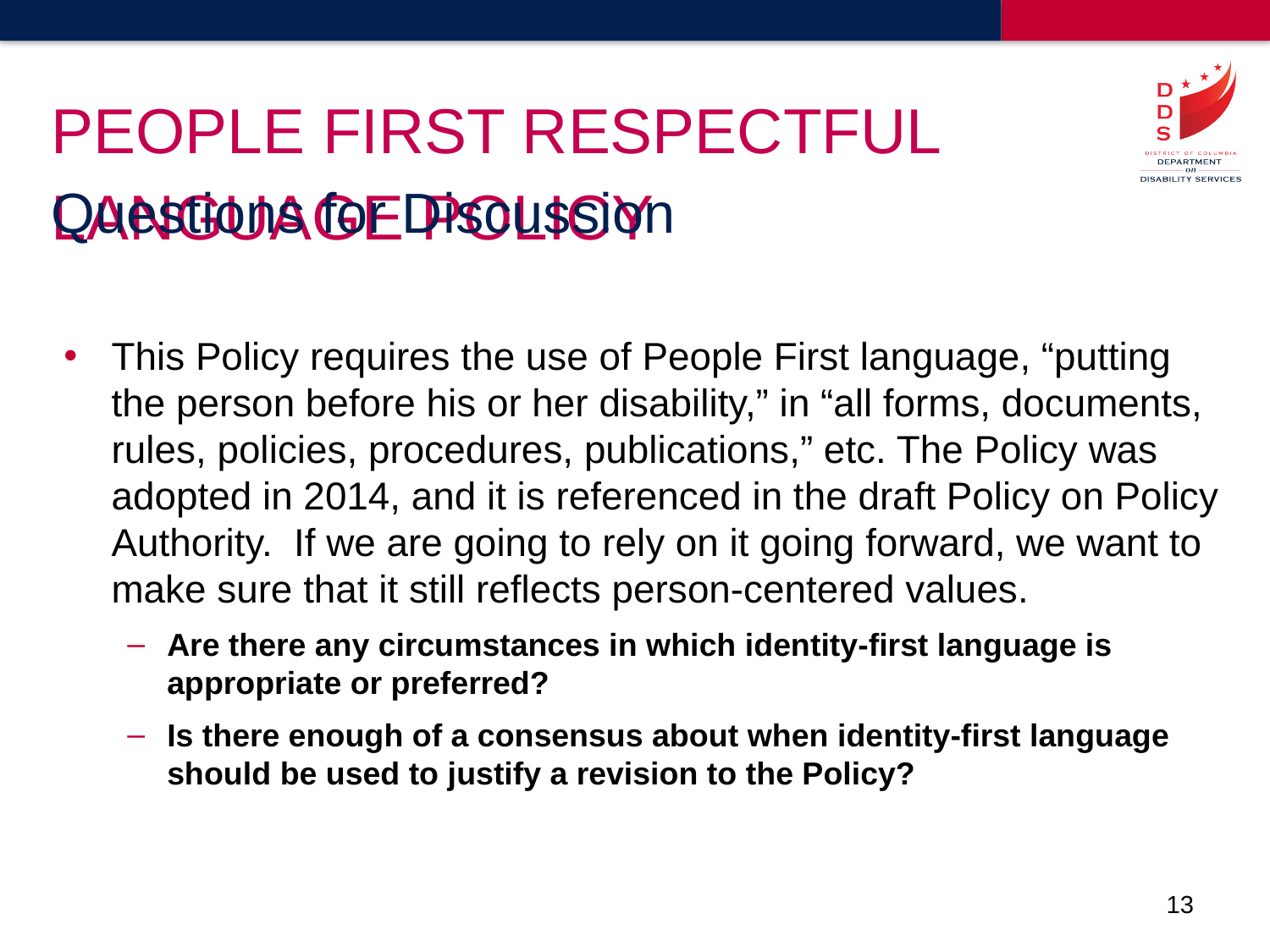

# People First Respectful Language Policy
Questions for Discussion

This Policy requires the use of People First language, “putting the person before his or her disability,” in “all forms, documents, rules, policies, procedures, publications,” etc. The Policy was adopted in 2014, and it is referenced in the draft Policy on Policy Authority.  If we are going to rely on it going forward, we want to make sure that it still reflects person-centered values.
Are there any circumstances in which identity-first language is appropriate or preferred?
Is there enough of a consensus about when identity-first language should be used to justify a revision to the Policy?

13